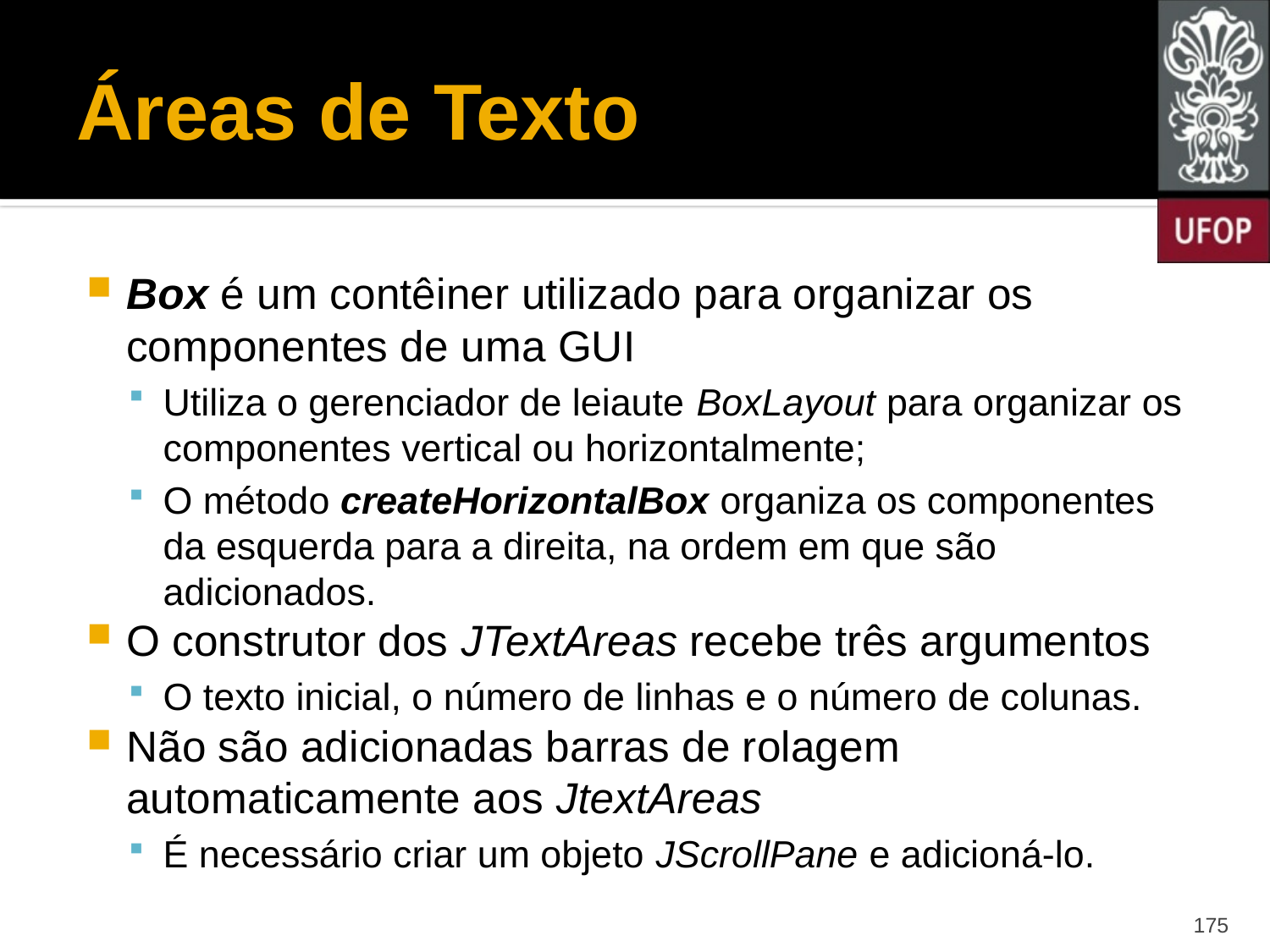

# Áreas de Texto
Box é um contêiner utilizado para organizar os componentes de uma GUI
Utiliza o gerenciador de leiaute BoxLayout para organizar os componentes vertical ou horizontalmente;
O método createHorizontalBox organiza os componentes da esquerda para a direita, na ordem em que são adicionados.
O construtor dos JTextAreas recebe três argumentos
O texto inicial, o número de linhas e o número de colunas.
Não são adicionadas barras de rolagem automaticamente aos JtextAreas
É necessário criar um objeto JScrollPane e adicioná-lo.
175